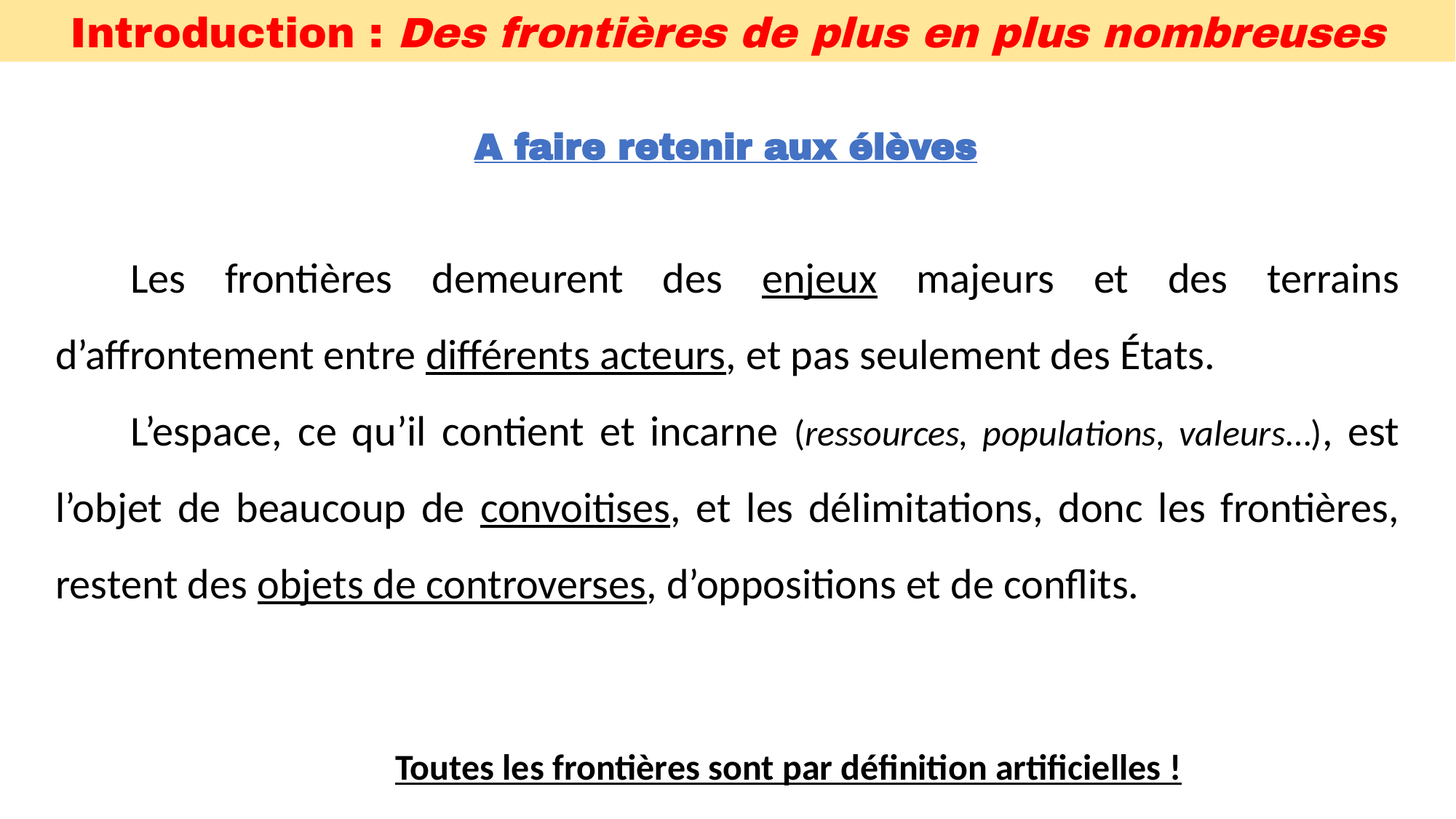

Introduction : Des frontières de plus en plus nombreuses
A faire retenir aux élèves
Les frontières demeurent des enjeux majeurs et des terrains d’affrontement entre différents acteurs, et pas seulement des États.
L’espace, ce qu’il contient et incarne (ressources, populations, valeurs…), est l’objet de beaucoup de convoitises, et les délimitations, donc les frontières, restent des objets de controverses, d’oppositions et de conflits.
Toutes les frontières sont par définition artificielles !